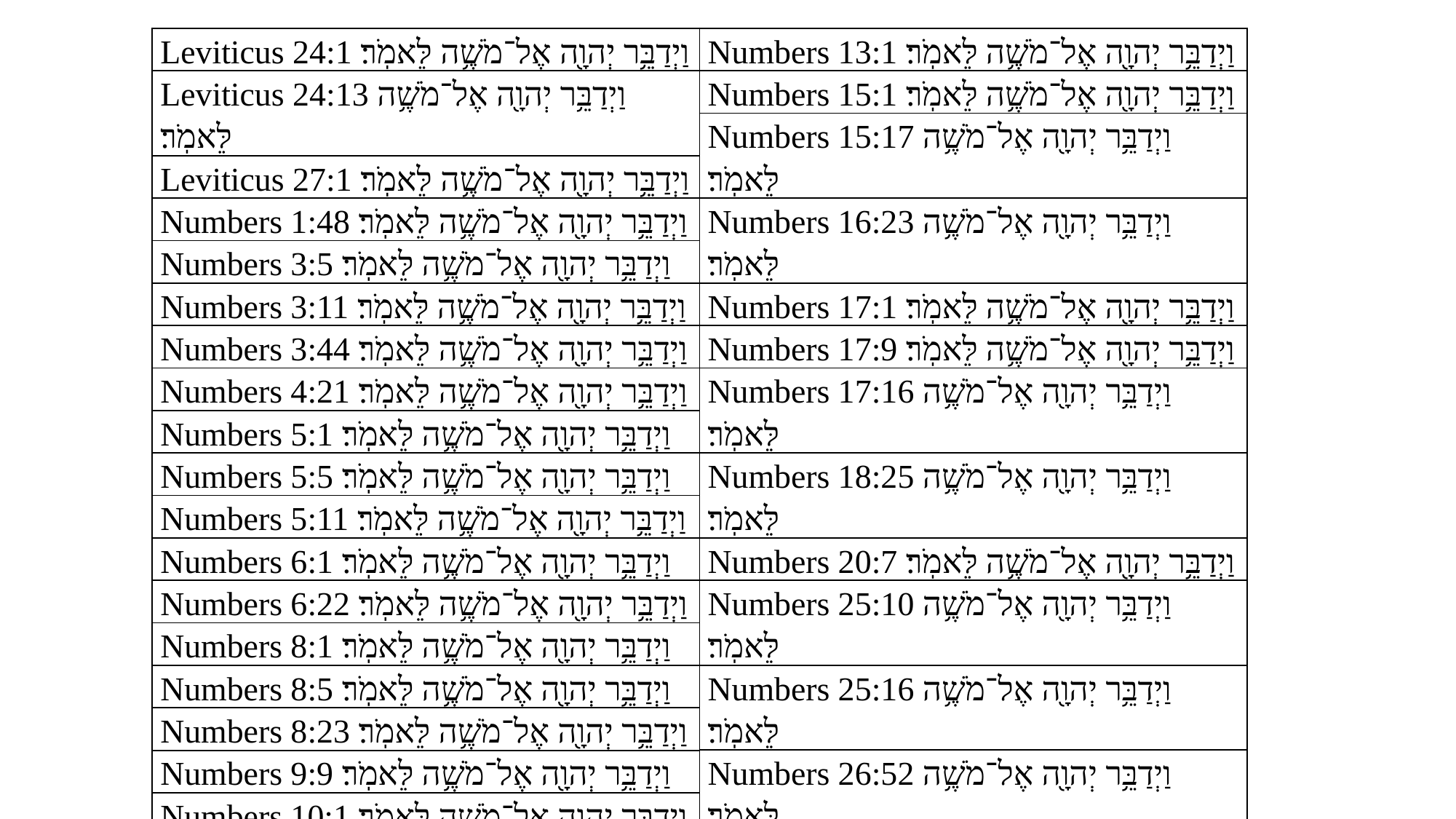

| Leviticus 24:1 וַיְדַבֵּ֥ר יְהוָ֖ה אֶל־מֹשֶׁ֥ה לֵּאמֹֽר׃ |
| --- |
| Leviticus 24:13 וַיְדַבֵּ֥ר יְהוָ֖ה אֶל־מֹשֶׁ֥ה לֵּאמֹֽר׃ |
| Leviticus 27:1 וַיְדַבֵּ֥ר יְהוָ֖ה אֶל־מֹשֶׁ֥ה לֵּאמֹֽר׃ |
| Numbers 1:48 וַיְדַבֵּ֥ר יְהוָ֖ה אֶל־מֹשֶׁ֥ה לֵּאמֹֽר׃ |
| Numbers 3:5 וַיְדַבֵּ֥ר יְהוָ֖ה אֶל־מֹשֶׁ֥ה לֵּאמֹֽר׃ |
| Numbers 3:11 וַיְדַבֵּ֥ר יְהוָ֖ה אֶל־מֹשֶׁ֥ה לֵּאמֹֽר׃ |
| Numbers 3:44 וַיְדַבֵּ֥ר יְהוָ֖ה אֶל־מֹשֶׁ֥ה לֵּאמֹֽר׃ |
| Numbers 4:21 וַיְדַבֵּ֥ר יְהוָ֖ה אֶל־מֹשֶׁ֥ה לֵּאמֹֽר׃ |
| Numbers 5:1 וַיְדַבֵּ֥ר יְהוָ֖ה אֶל־מֹשֶׁ֥ה לֵּאמֹֽר׃ |
| Numbers 5:5 וַיְדַבֵּ֥ר יְהוָ֖ה אֶל־מֹשֶׁ֥ה לֵּאמֹֽר׃ |
| Numbers 5:11 וַיְדַבֵּ֥ר יְהוָ֖ה אֶל־מֹשֶׁ֥ה לֵּאמֹֽר׃ |
| Numbers 6:1 וַיְדַבֵּ֥ר יְהוָ֖ה אֶל־מֹשֶׁ֥ה לֵּאמֹֽר׃ |
| Numbers 6:22 וַיְדַבֵּ֥ר יְהוָ֖ה אֶל־מֹשֶׁ֥ה לֵּאמֹֽר׃ |
| Numbers 8:1 וַיְדַבֵּ֥ר יְהוָ֖ה אֶל־מֹשֶׁ֥ה לֵּאמֹֽר׃ |
| Numbers 8:5 וַיְדַבֵּ֥ר יְהוָ֖ה אֶל־מֹשֶׁ֥ה לֵּאמֹֽר׃ |
| Numbers 8:23 וַיְדַבֵּ֥ר יְהוָ֖ה אֶל־מֹשֶׁ֥ה לֵּאמֹֽר׃ |
| Numbers 9:9 וַיְדַבֵּ֥ר יְהוָ֖ה אֶל־מֹשֶׁ֥ה לֵּאמֹֽר׃ |
| Numbers 10:1 וַיְדַבֵּ֥ר יְהוָ֖ה אֶל־מֹשֶׁ֥ה לֵּאמֹֽר׃ |
| Numbers 13:1 וַיְדַבֵּ֥ר יְהוָ֖ה אֶל־מֹשֶׁ֥ה לֵּאמֹֽר׃ |
| --- |
| Numbers 15:1 וַיְדַבֵּ֥ר יְהוָ֖ה אֶל־מֹשֶׁ֥ה לֵּאמֹֽר׃ |
| Numbers 15:17 וַיְדַבֵּ֥ר יְהוָ֖ה אֶל־מֹשֶׁ֥ה לֵּאמֹֽר׃ |
| Numbers 16:23 וַיְדַבֵּ֥ר יְהוָ֖ה אֶל־מֹשֶׁ֥ה לֵּאמֹֽר׃ |
| Numbers 17:1 וַיְדַבֵּ֥ר יְהוָ֖ה אֶל־מֹשֶׁ֥ה לֵּאמֹֽר׃ |
| Numbers 17:9 וַיְדַבֵּ֥ר יְהוָ֖ה אֶל־מֹשֶׁ֥ה לֵּאמֹֽר׃ |
| Numbers 17:16 וַיְדַבֵּ֥ר יְהוָ֖ה אֶל־מֹשֶׁ֥ה לֵּאמֹֽר׃ |
| Numbers 18:25 וַיְדַבֵּ֥ר יְהוָ֖ה אֶל־מֹשֶׁ֥ה לֵּאמֹֽר׃ |
| Numbers 20:7 וַיְדַבֵּ֥ר יְהוָ֖ה אֶל־מֹשֶׁ֥ה לֵּאמֹֽר׃ |
| Numbers 25:10 וַיְדַבֵּ֥ר יְהוָ֖ה אֶל־מֹשֶׁ֥ה לֵּאמֹֽר׃ |
| Numbers 25:16 וַיְדַבֵּ֥ר יְהוָ֖ה אֶל־מֹשֶׁ֥ה לֵּאמֹֽר׃ |
| Numbers 26:52 וַיְדַבֵּ֥ר יְהוָ֖ה אֶל־מֹשֶׁ֥ה לֵּאמֹֽר׃ |
| Numbers 28:1 וַיְדַבֵּ֥ר יְהוָ֖ה אֶל־מֹשֶׁ֥ה לֵּאמֹֽר׃ |
| Numbers 31:1 וַיְדַבֵּ֥ר יְהוָ֖ה אֶל־מֹשֶׁ֥ה לֵּאמֹֽר׃ |
| Numbers 34:1 וַיְדַבֵּ֥ר יְהוָ֖ה אֶל־מֹשֶׁ֥ה לֵּאמֹֽר׃ |
| Numbers 34:16 וַיְדַבֵּ֥ר יְהוָ֖ה אֶל־מֹשֶׁ֥ה לֵּאמֹֽר׃ |
| Numbers 35:9 וַיְדַבֵּ֥ר יְהוָ֖ה אֶל־מֹשֶׁ֥ה לֵּאמֹֽר׃ |